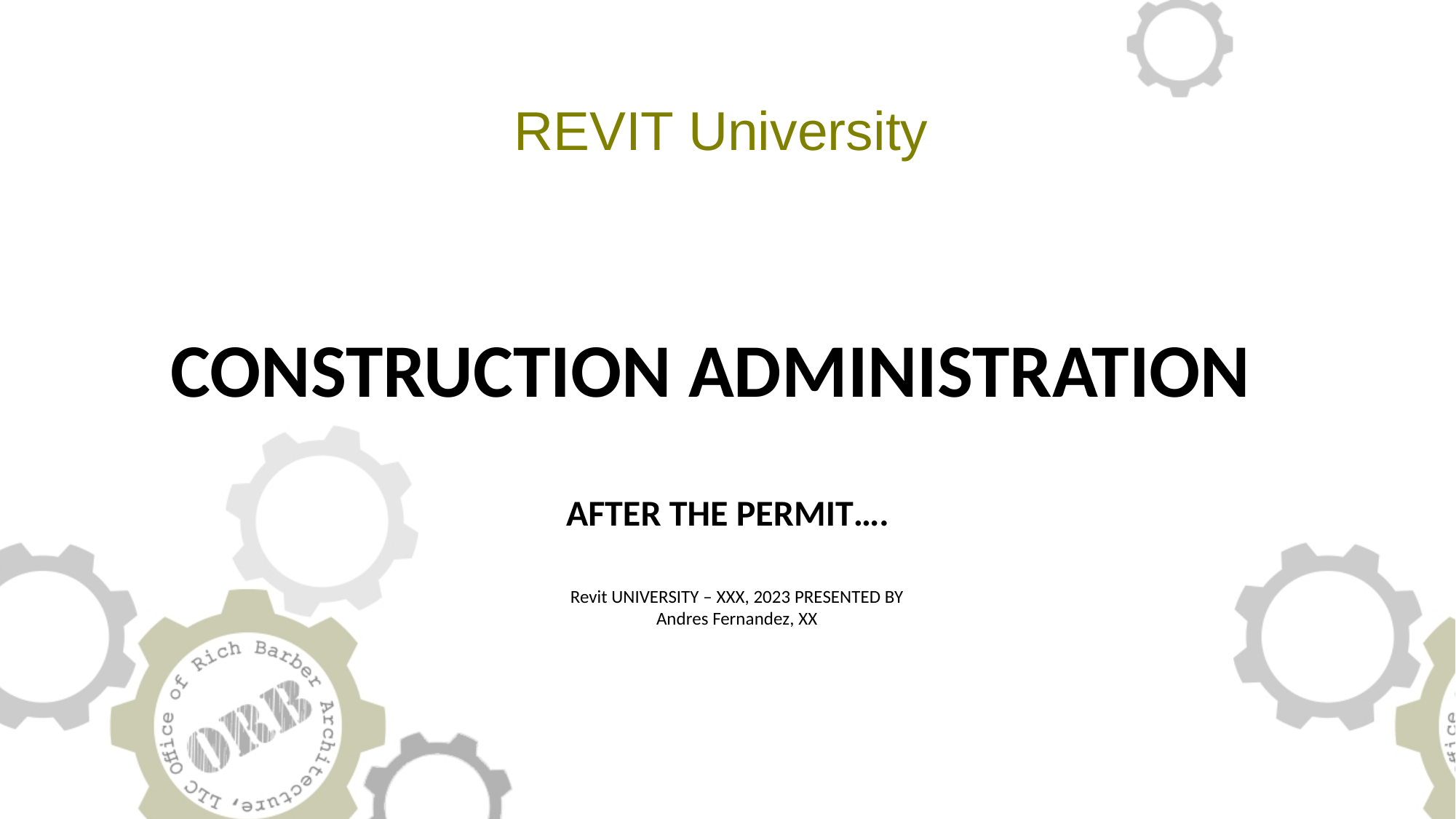

REVIT University
# CONSTRUCTION ADMINISTRATION

AFTER THE PERMIT….
Revit UNIVERSITY – XXX, 2023 PRESENTED BY Andres Fernandez, XX